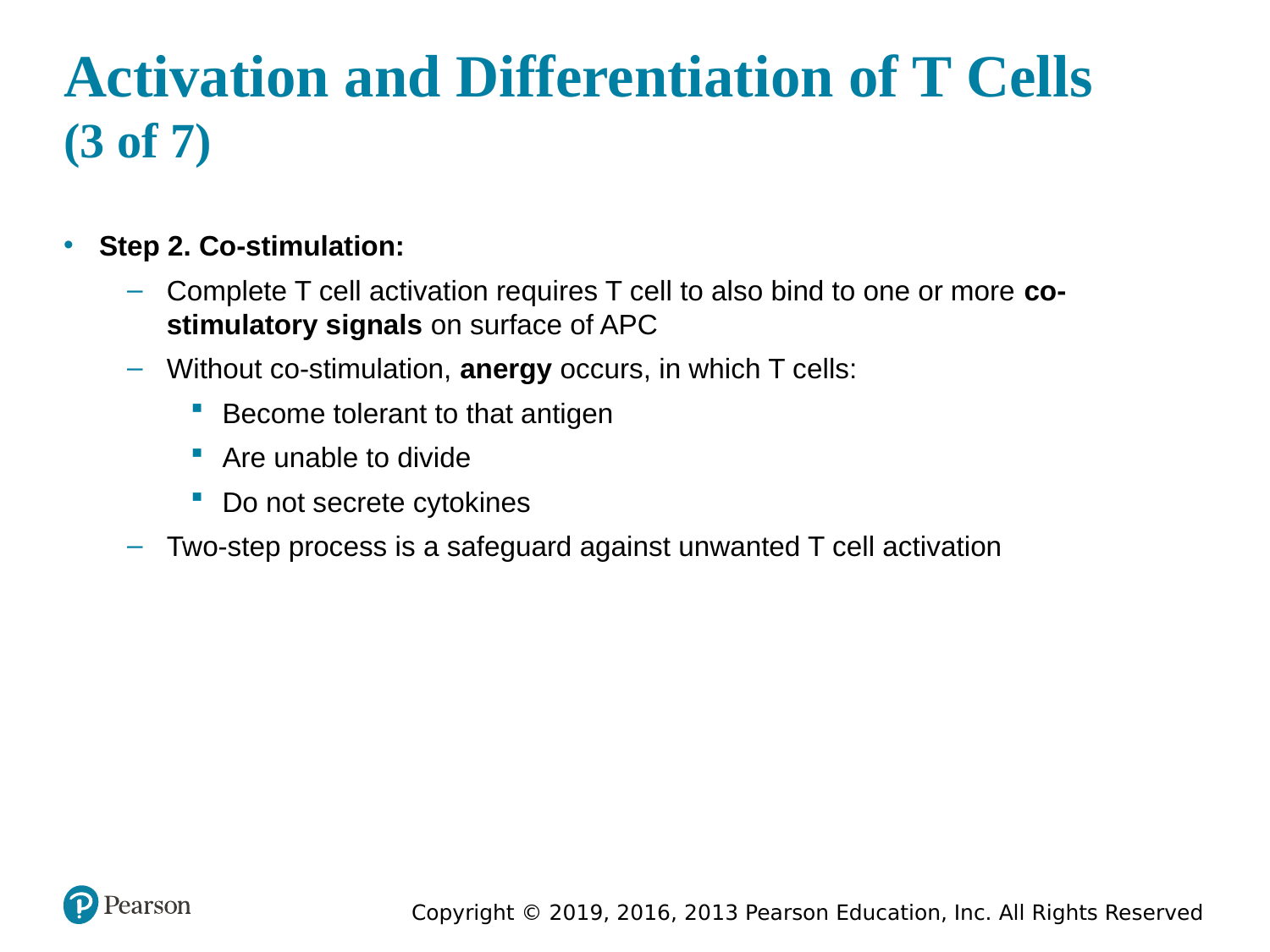

# Activation and Differentiation of T Cells (3 of 7)
Step 2. Co-stimulation:
Complete T cell activation requires T cell to also bind to one or more co-stimulatory signals on surface of APC
Without co-stimulation, anergy occurs, in which T cells:
Become tolerant to that antigen
Are unable to divide
Do not secrete cytokines
Two-step process is a safeguard against unwanted T cell activation